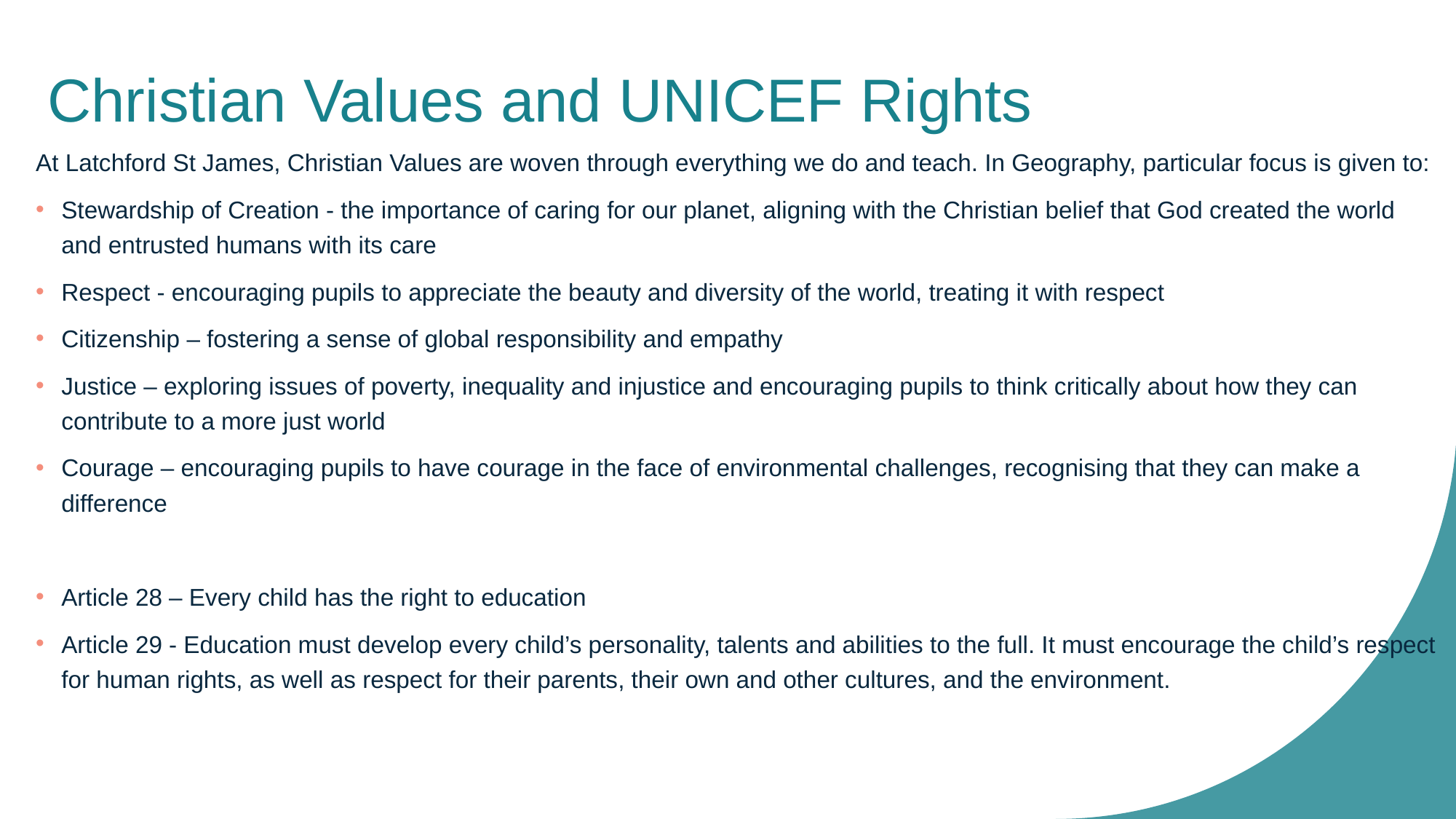

# Christian Values and UNICEF Rights
At Latchford St James, Christian Values are woven through everything we do and teach. In Geography, particular focus is given to:
Stewardship of Creation - the importance of caring for our planet, aligning with the Christian belief that God created the world and entrusted humans with its care
Respect - encouraging pupils to appreciate the beauty and diversity of the world, treating it with respect
Citizenship – fostering a sense of global responsibility and empathy
Justice – exploring issues of poverty, inequality and injustice and encouraging pupils to think critically about how they can contribute to a more just world
Courage – encouraging pupils to have courage in the face of environmental challenges, recognising that they can make a difference

Article 28 – Every child has the right to education
Article 29 - Education must develop every child’s personality, talents and abilities to the full. It must encourage the child’s respect for human rights, as well as respect for their parents, their own and other cultures, and the environment.